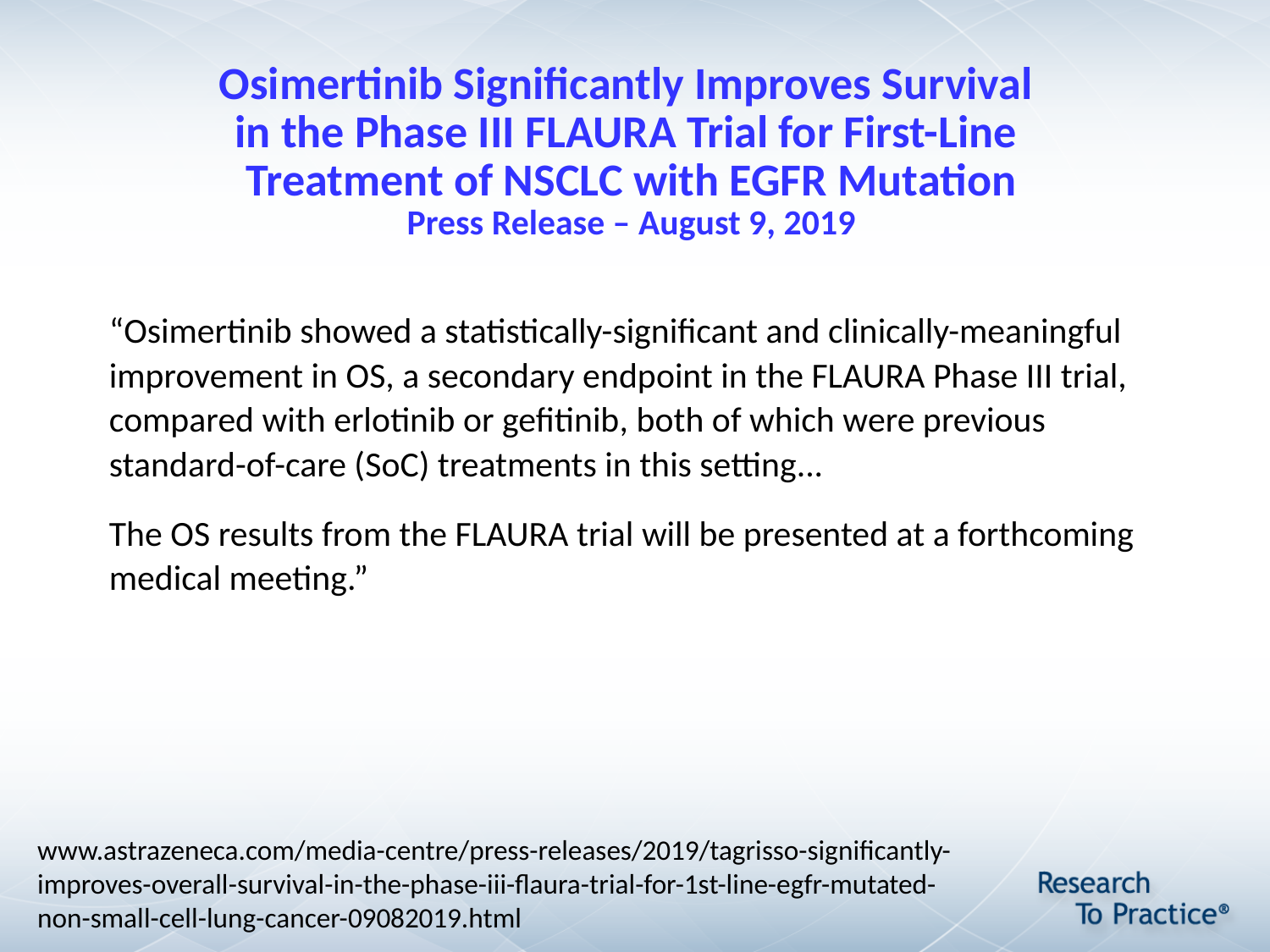

# Osimertinib Significantly Improves Survival in the Phase III FLAURA Trial for First-Line Treatment of NSCLC with EGFR Mutation Press Release – August 9, 2019
“Osimertinib showed a statistically-significant and clinically-meaningful improvement in OS, a secondary endpoint in the FLAURA Phase III trial, compared with erlotinib or gefitinib, both of which were previous standard-of-care (SoC) treatments in this setting...
The OS results from the FLAURA trial will be presented at a forthcoming medical meeting.”
www.astrazeneca.com/media-centre/press-releases/2019/tagrisso-significantly-improves-overall-survival-in-the-phase-iii-flaura-trial-for-1st-line-egfr-mutated-non-small-cell-lung-cancer-09082019.html